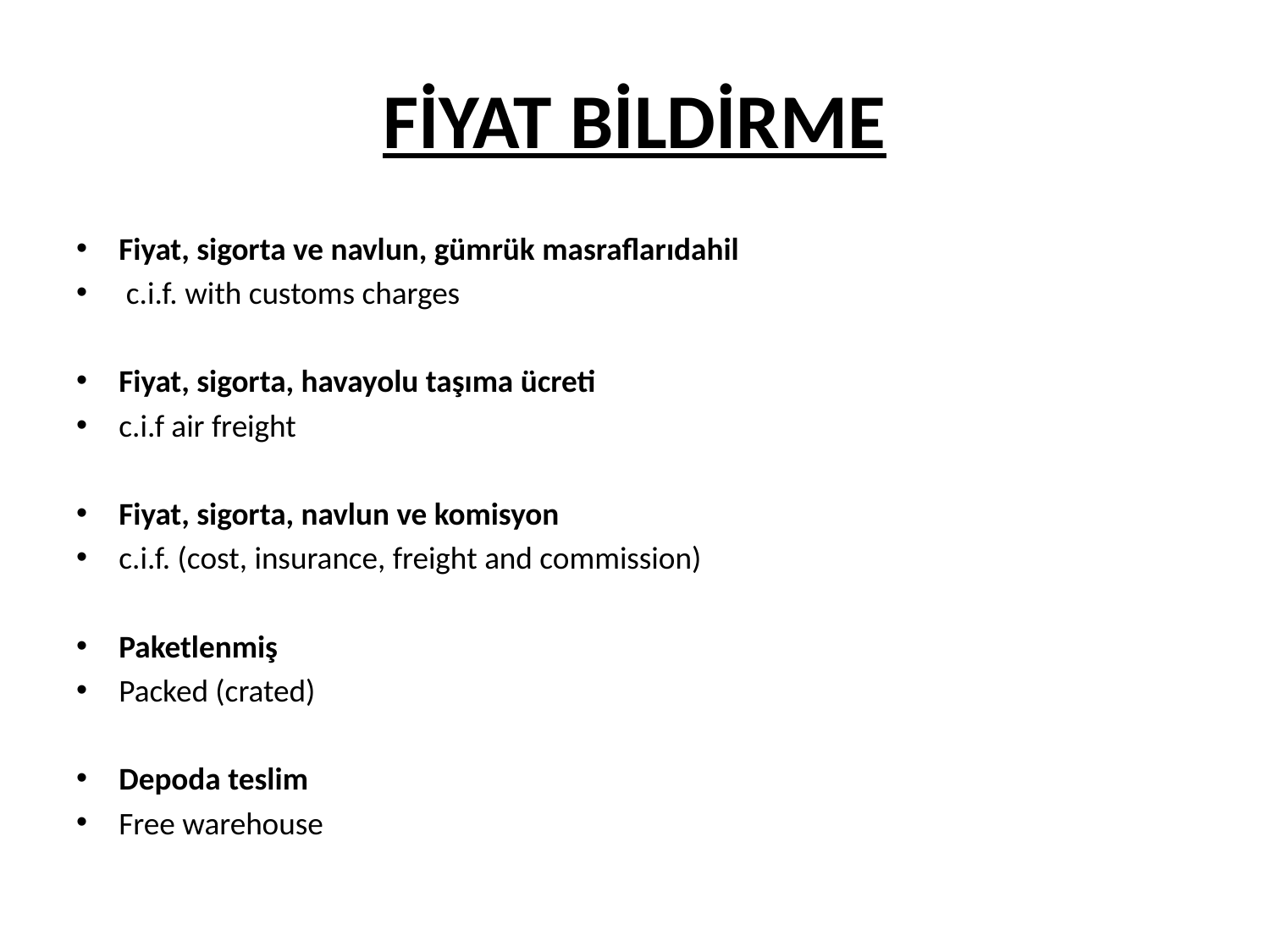

# FİYAT BİLDİRME
Fiyat, sigorta ve navlun, gümrük masraflarıdahil
 c.i.f. with customs charges

Fiyat, sigorta, havayolu taşıma ücreti
c.i.f air freight

Fiyat, sigorta, navlun ve komisyon
c.i.f. (cost, insurance, freight and commission)

Paketlenmiş
Packed (crated)

Depoda teslim
Free warehouse